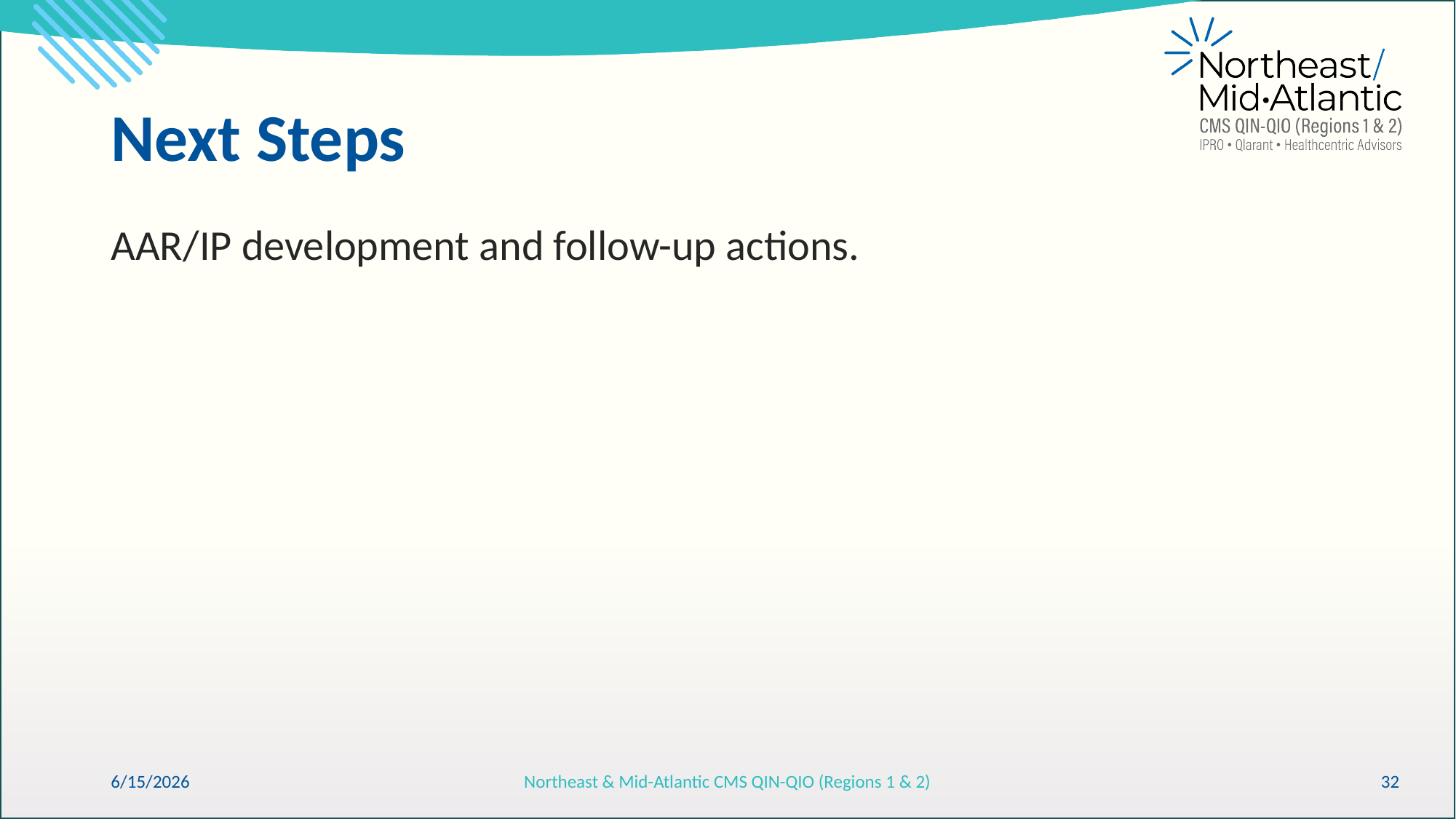

# Next Steps
AAR/IP development and follow-up actions.
6/15/2026
Northeast & Mid-Atlantic CMS QIN-QIO (Regions 1 & 2)
32